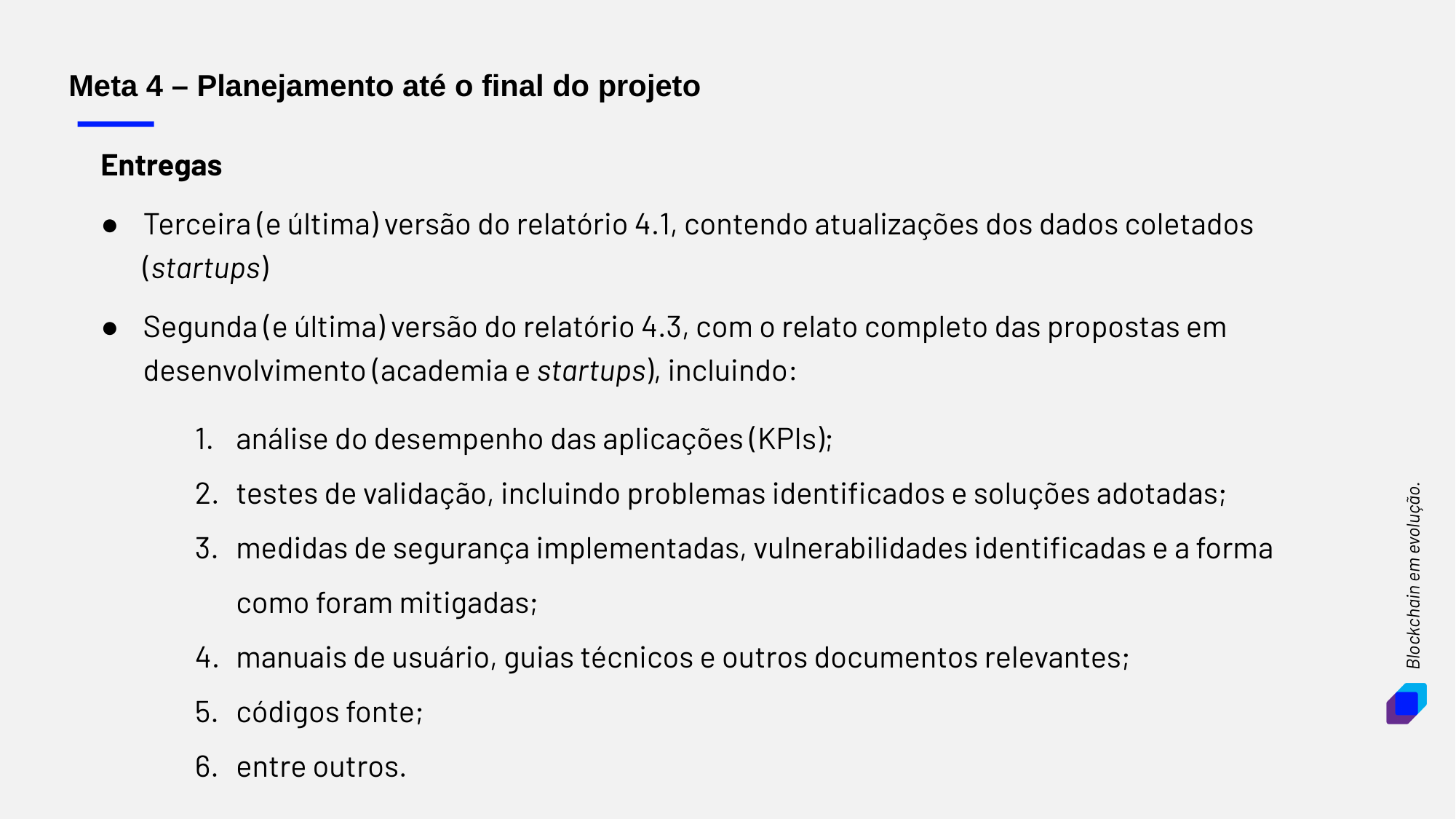

Meta 4 – Planejamento até o final do projeto
Entregas
Terceira (e última) versão do relatório 4.1, contendo atualizações dos dados coletados (startups)
Segunda (e última) versão do relatório 4.3, com o relato completo das propostas em desenvolvimento (academia e startups), incluindo:

análise do desempenho das aplicações (KPIs);
testes de validação, incluindo problemas identificados e soluções adotadas;
medidas de segurança implementadas, vulnerabilidades identificadas e a forma como foram mitigadas;
manuais de usuário, guias técnicos e outros documentos relevantes;
códigos fonte;
entre outros.